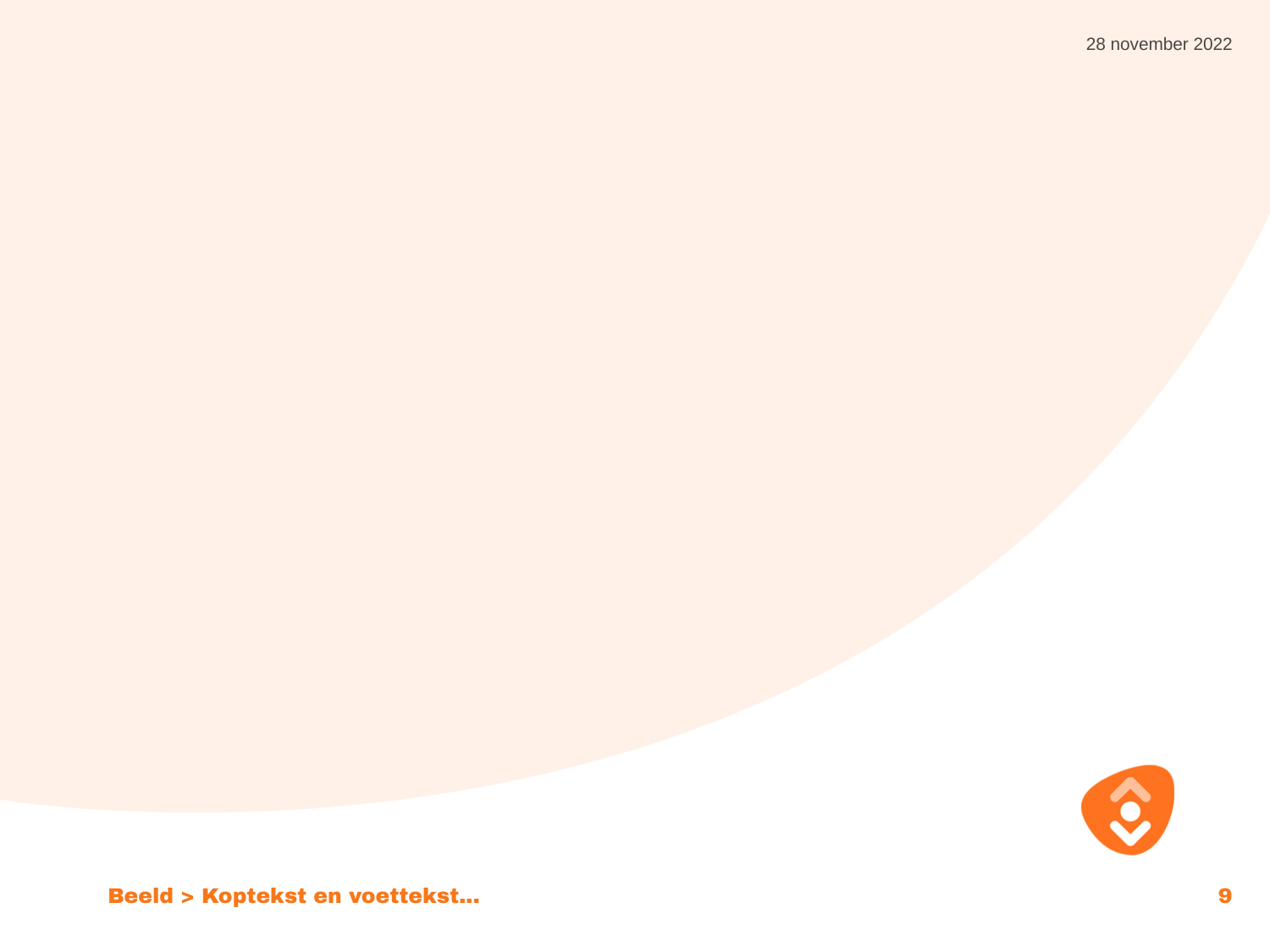

28 november 2022
#

Beeld > Koptekst en voettekst...
9